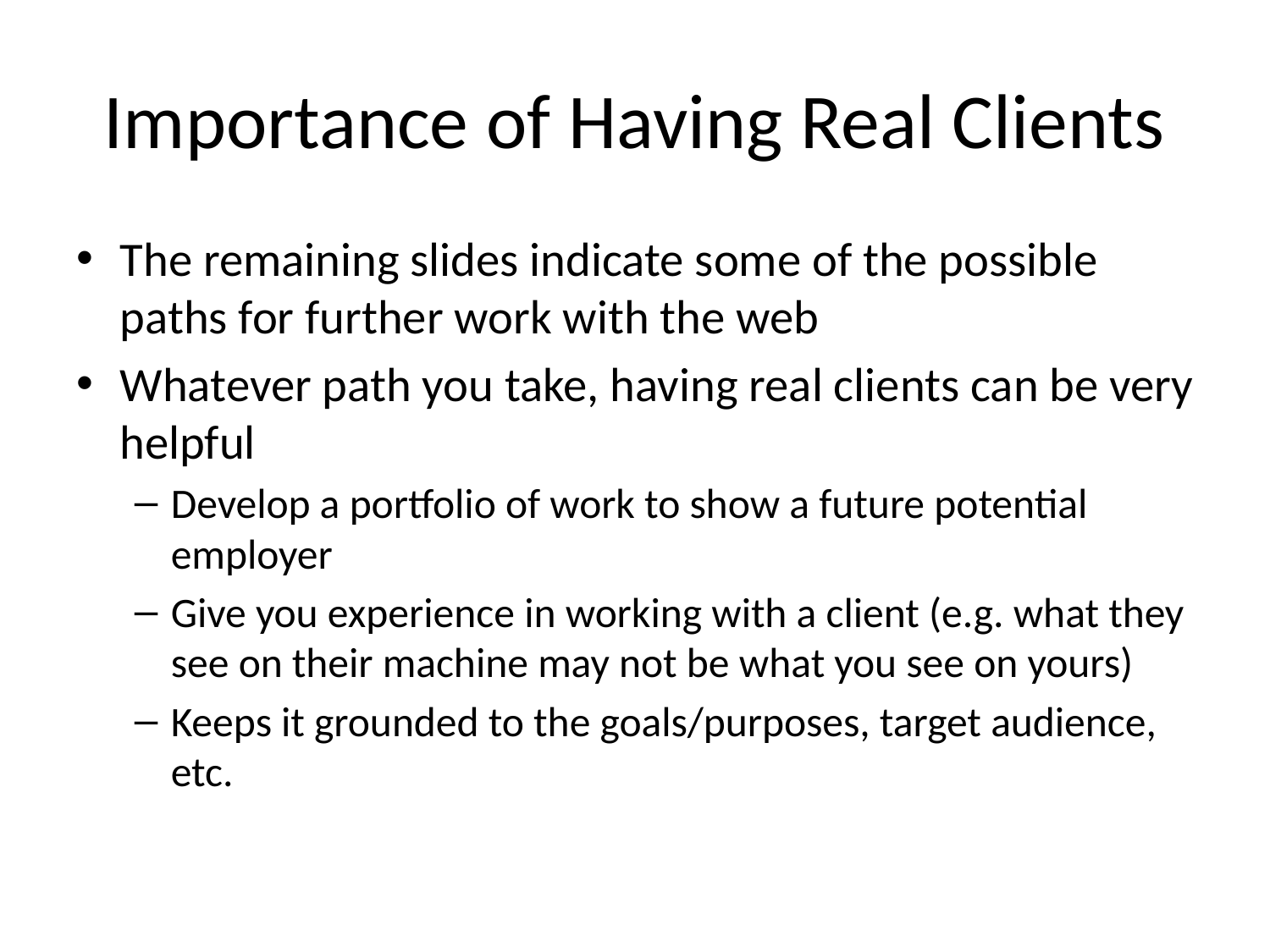

# Importance of Having Real Clients
The remaining slides indicate some of the possible paths for further work with the web
Whatever path you take, having real clients can be very helpful
Develop a portfolio of work to show a future potential employer
Give you experience in working with a client (e.g. what they see on their machine may not be what you see on yours)
Keeps it grounded to the goals/purposes, target audience, etc.